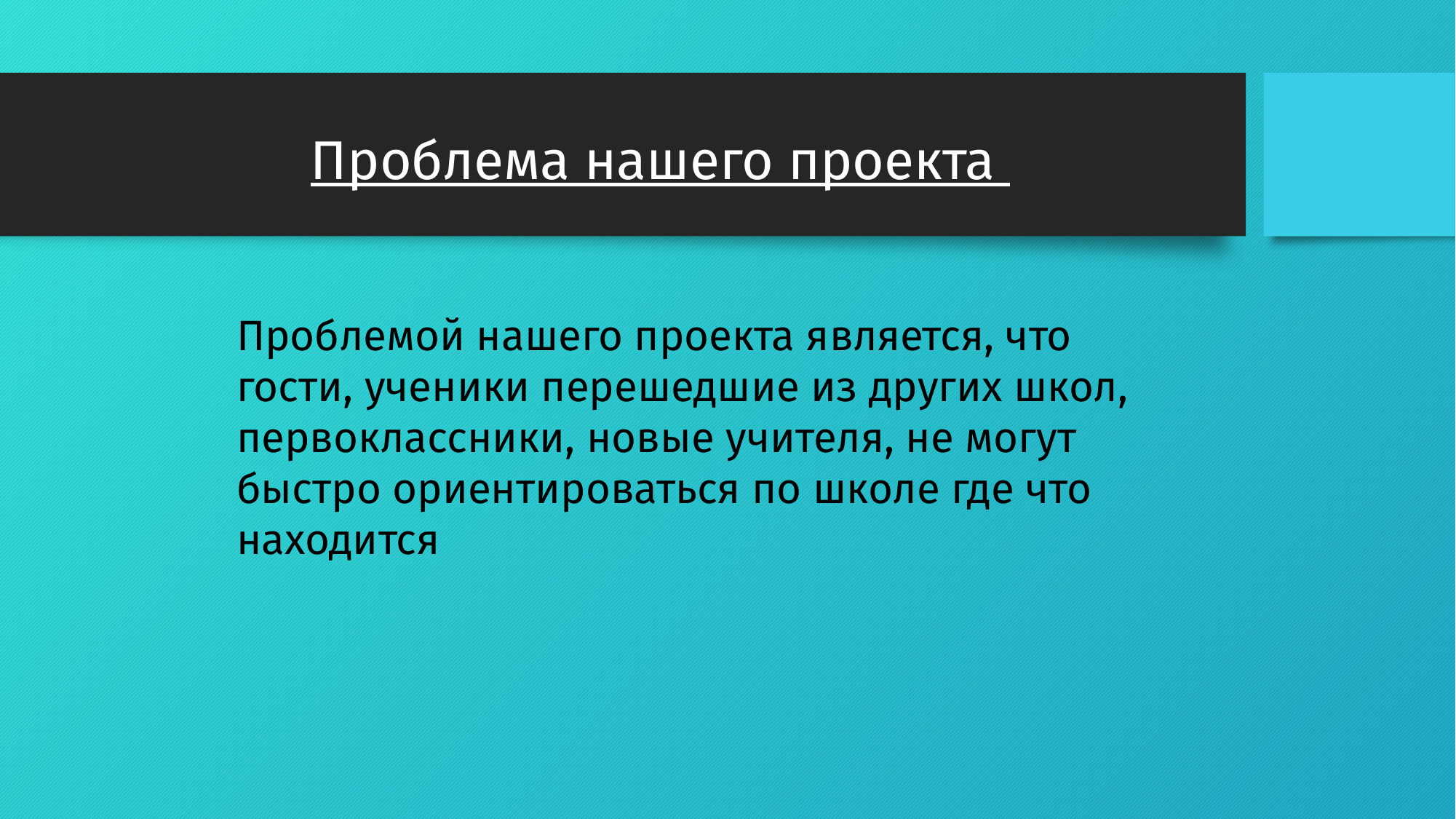

# Проблема нашего проекта
Проблемой нашего проекта является, что гости, ученики перешедшие из других школ, первоклассники, новые учителя, не могут быстро ориентироваться по школе где что находится